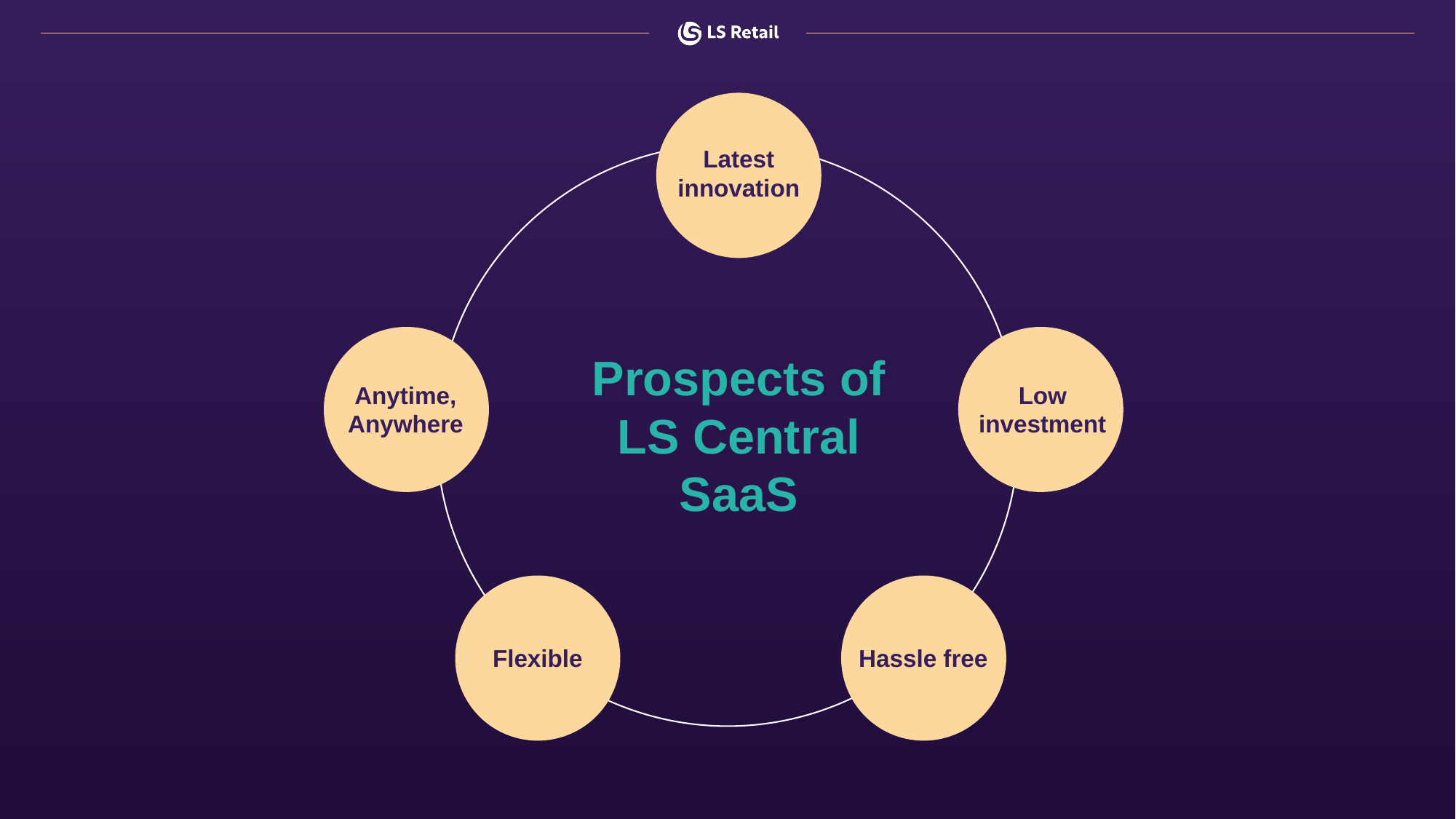

Latest innovation

Anytime,
Anywhere

Low investment
Prospects of LS Central SaaS

Hassle free

Flexible